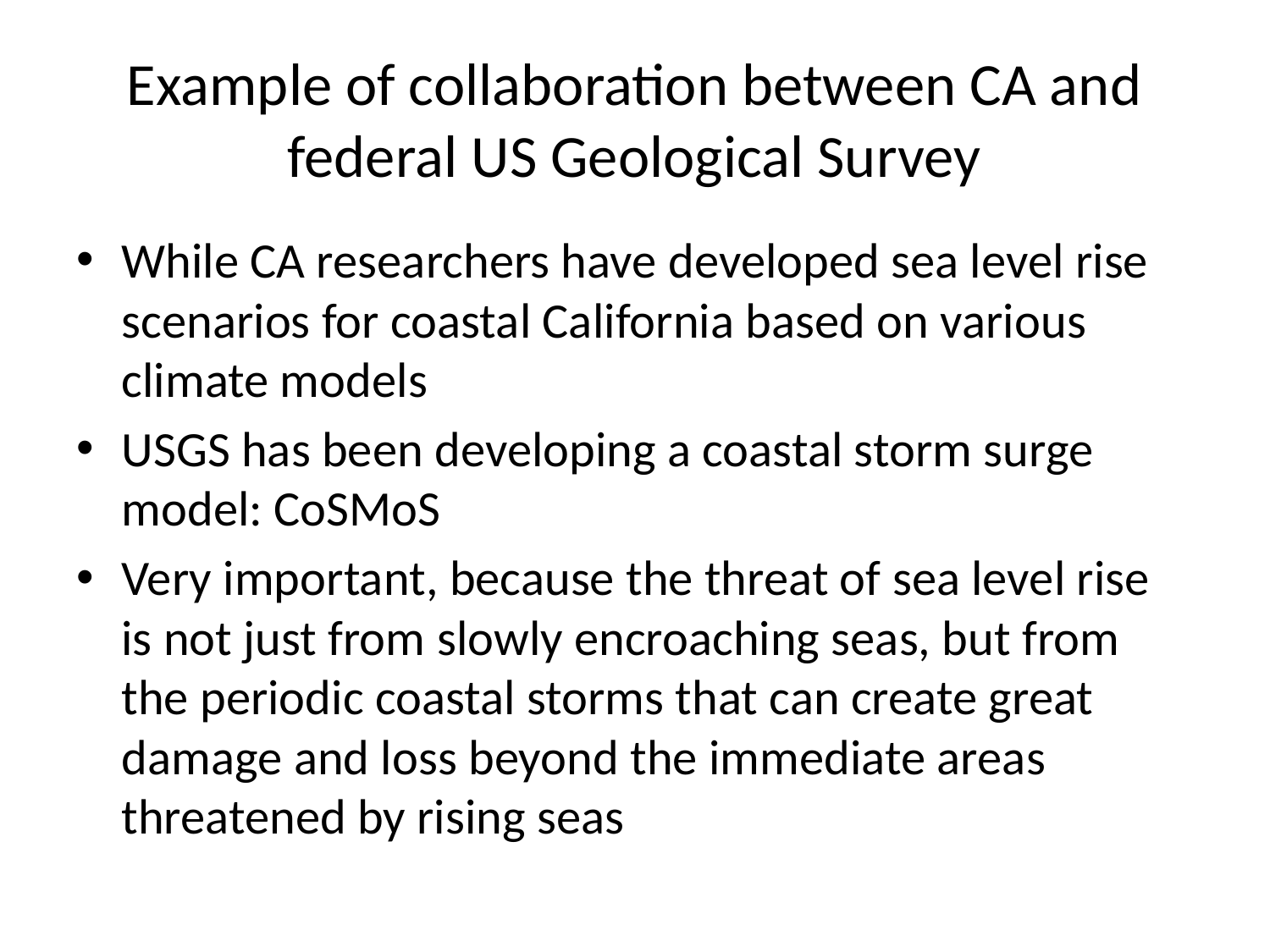

# Example of collaboration between CA and federal US Geological Survey
While CA researchers have developed sea level rise scenarios for coastal California based on various climate models
USGS has been developing a coastal storm surge model: CoSMoS
Very important, because the threat of sea level rise is not just from slowly encroaching seas, but from the periodic coastal storms that can create great damage and loss beyond the immediate areas threatened by rising seas